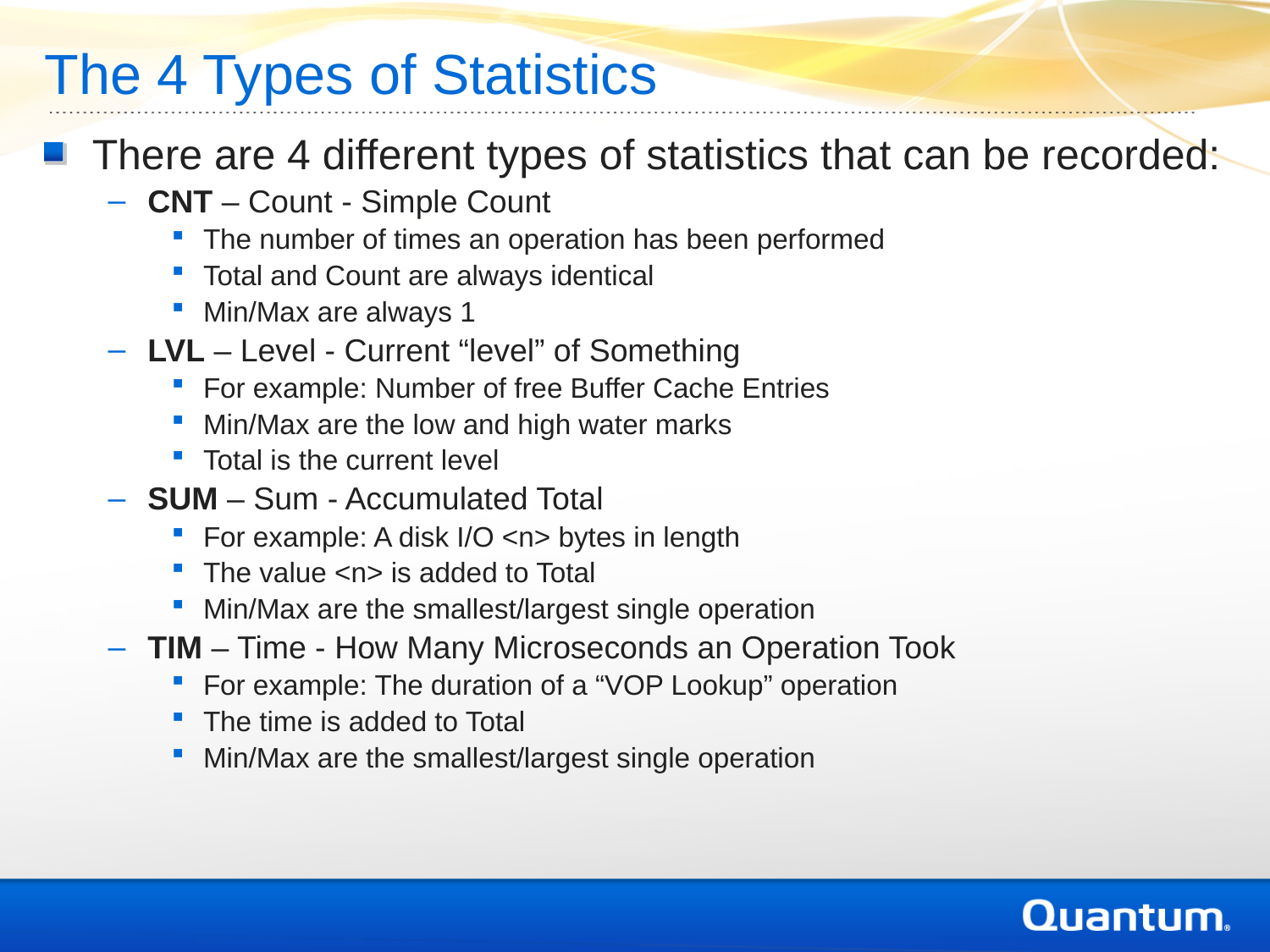

# The 4 Types of Statistics
There are 4 different types of statistics that can be recorded:
CNT – Count - Simple Count
The number of times an operation has been performed
Total and Count are always identical
Min/Max are always 1
LVL – Level - Current “level” of Something
For example: Number of free Buffer Cache Entries
Min/Max are the low and high water marks
Total is the current level
SUM – Sum - Accumulated Total
For example: A disk I/O <n> bytes in length
The value <n> is added to Total
Min/Max are the smallest/largest single operation
TIM – Time - How Many Microseconds an Operation Took
For example: The duration of a “VOP Lookup” operation
The time is added to Total
Min/Max are the smallest/largest single operation